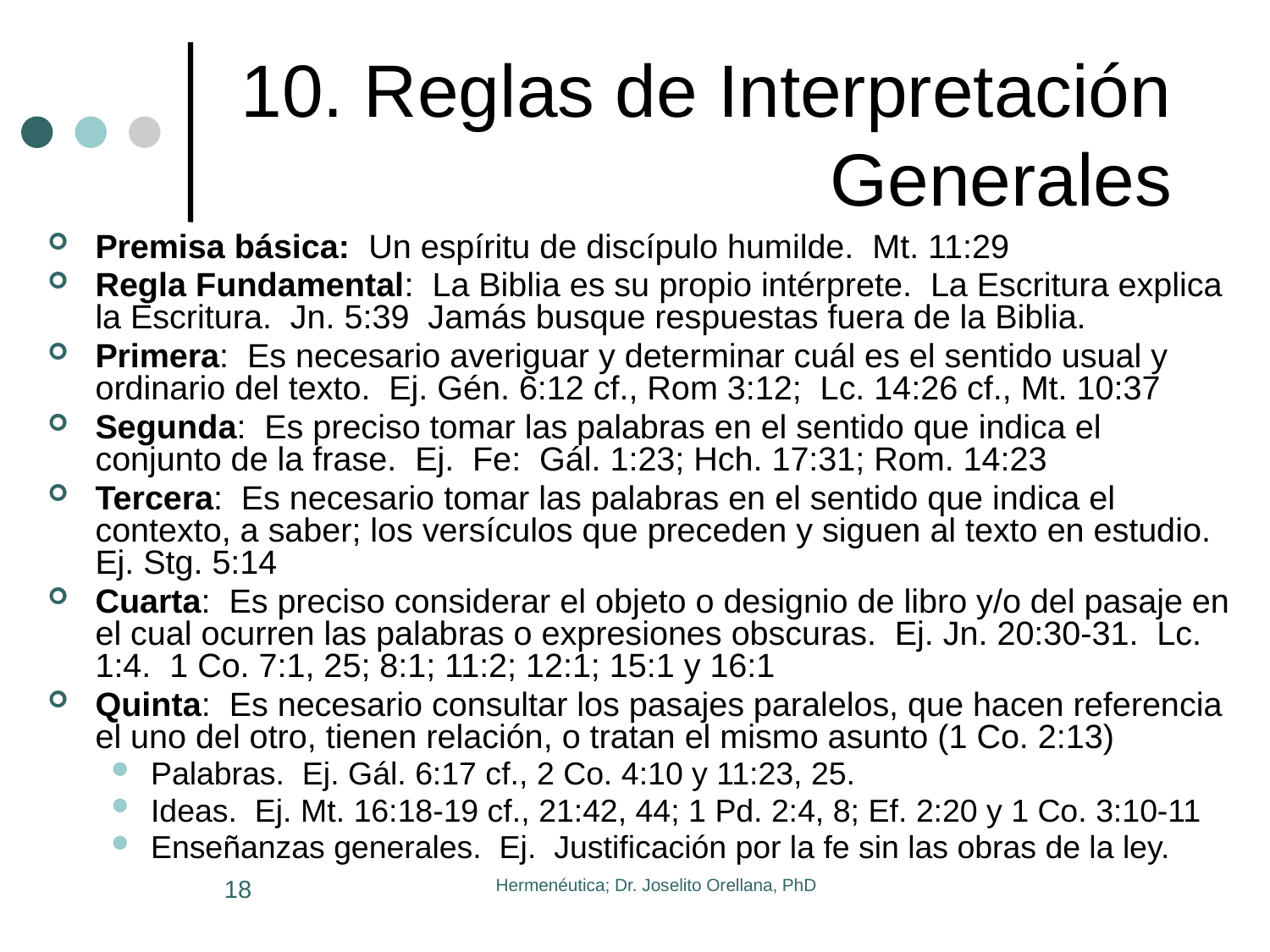

# 10. Reglas de Interpretación Generales
Premisa básica:  Un espíritu de discípulo humilde.  Mt. 11:29
Regla Fundamental:  La Biblia es su propio intérprete.  La Escritura explica la Escritura.  Jn. 5:39  Jamás busque respuestas fuera de la Biblia.
Primera:  Es necesario averiguar y determinar cuál es el sentido usual y ordinario del texto.  Ej. Gén. 6:12 cf., Rom 3:12;  Lc. 14:26 cf., Mt. 10:37
Segunda:  Es preciso tomar las palabras en el sentido que indica el conjunto de la frase.  Ej.  Fe:  Gál. 1:23; Hch. 17:31; Rom. 14:23
Tercera:  Es necesario tomar las palabras en el sentido que indica el contexto, a saber; los versículos que preceden y siguen al texto en estudio.  Ej. Stg. 5:14
Cuarta:  Es preciso considerar el objeto o designio de libro y/o del pasaje en el cual ocurren las palabras o expresiones obscuras.  Ej. Jn. 20:30-31.  Lc. 1:4.  1 Co. 7:1, 25; 8:1; 11:2; 12:1; 15:1 y 16:1
Quinta:  Es necesario consultar los pasajes paralelos, que hacen referencia el uno del otro, tienen relación, o tratan el mismo asunto (1 Co. 2:13)
Palabras.  Ej. Gál. 6:17 cf., 2 Co. 4:10 y 11:23, 25.
Ideas.  Ej. Mt. 16:18-19 cf., 21:42, 44; 1 Pd. 2:4, 8; Ef. 2:20 y 1 Co. 3:10-11
Enseñanzas generales.  Ej.  Justificación por la fe sin las obras de la ley.
18
Hermenéutica; Dr. Joselito Orellana, PhD